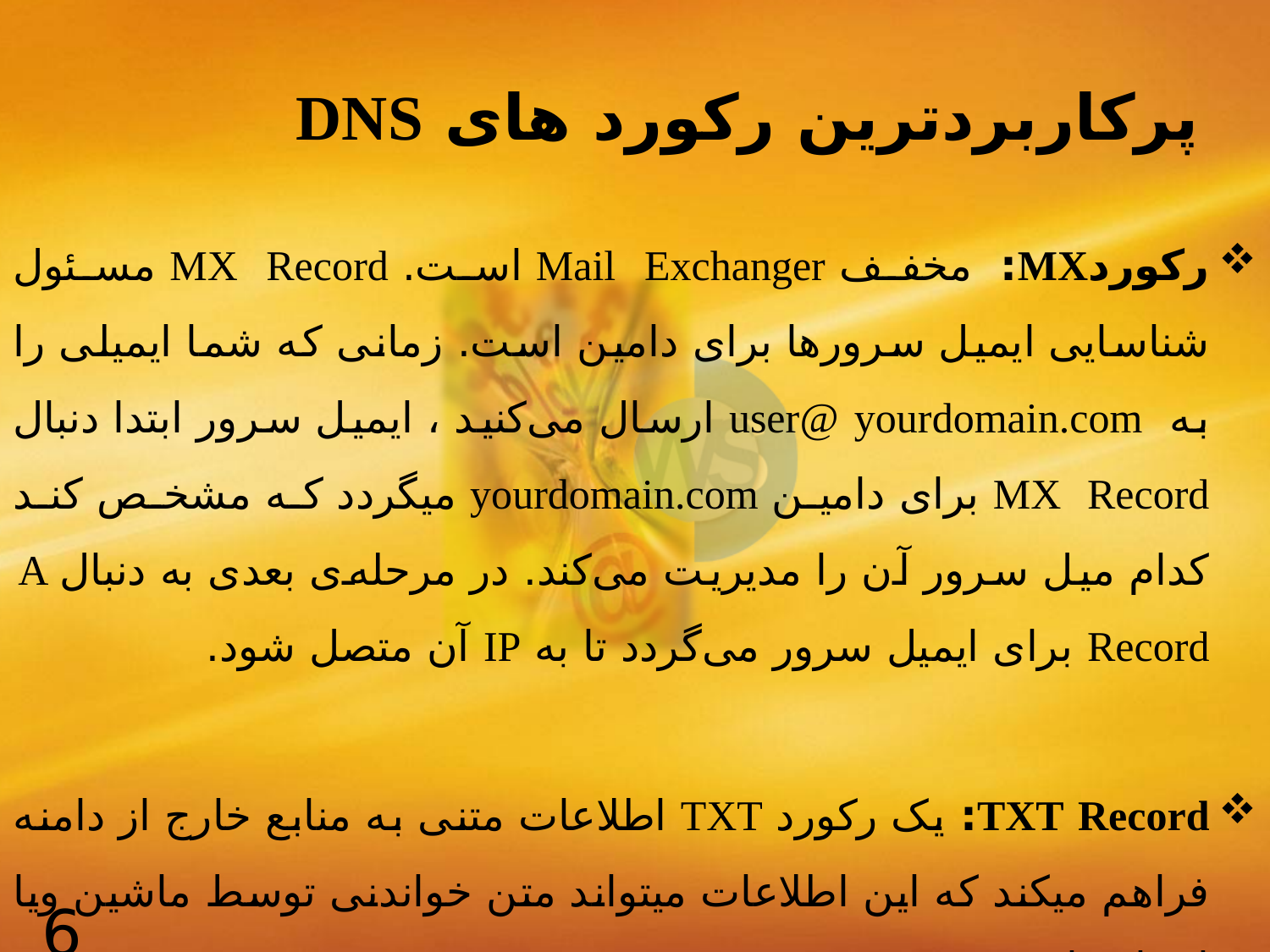

# پرکاربردترین رکورد های DNS
رکوردMX:  مخفف Mail Exchanger است. MX Record مسئول شناسایی ایمیل سرورها برای دامین است. زمانی که شما ایمیلی را به  user@ yourdomain.com ارسال می‌کنید ، ایمیل سرور ابتدا دنبال MX Record برای دامین yourdomain.com میگردد که مشخص کند کدام میل سرور آن را مدیریت می‌کند. در مرحله‌ی بعدی به دنبال A Record برای ایمیل سرور می‌گردد تا به IP آن متصل شود.

TXT Record: یک رکورد TXT اطلاعات متنی به منابع خارج از دامنه فراهم میکند که این اطلاعات میتواند متن خواندنی توسط ماشین ویا انسان باشد.

6